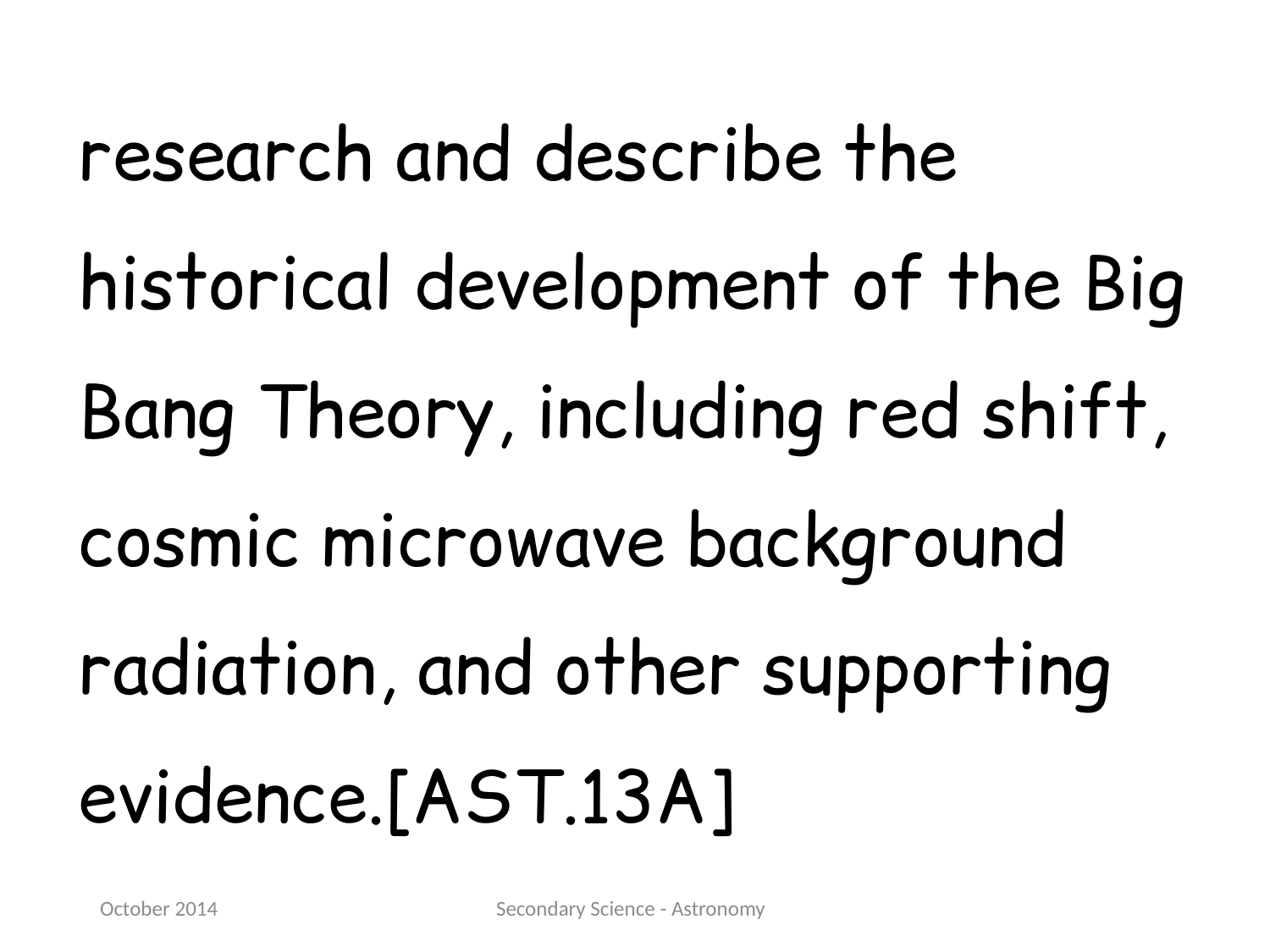

research and describe the historical development of the Big Bang Theory, including red shift, cosmic microwave background radiation, and other supporting evidence.[AST.13A]
October 2014
Secondary Science - Astronomy